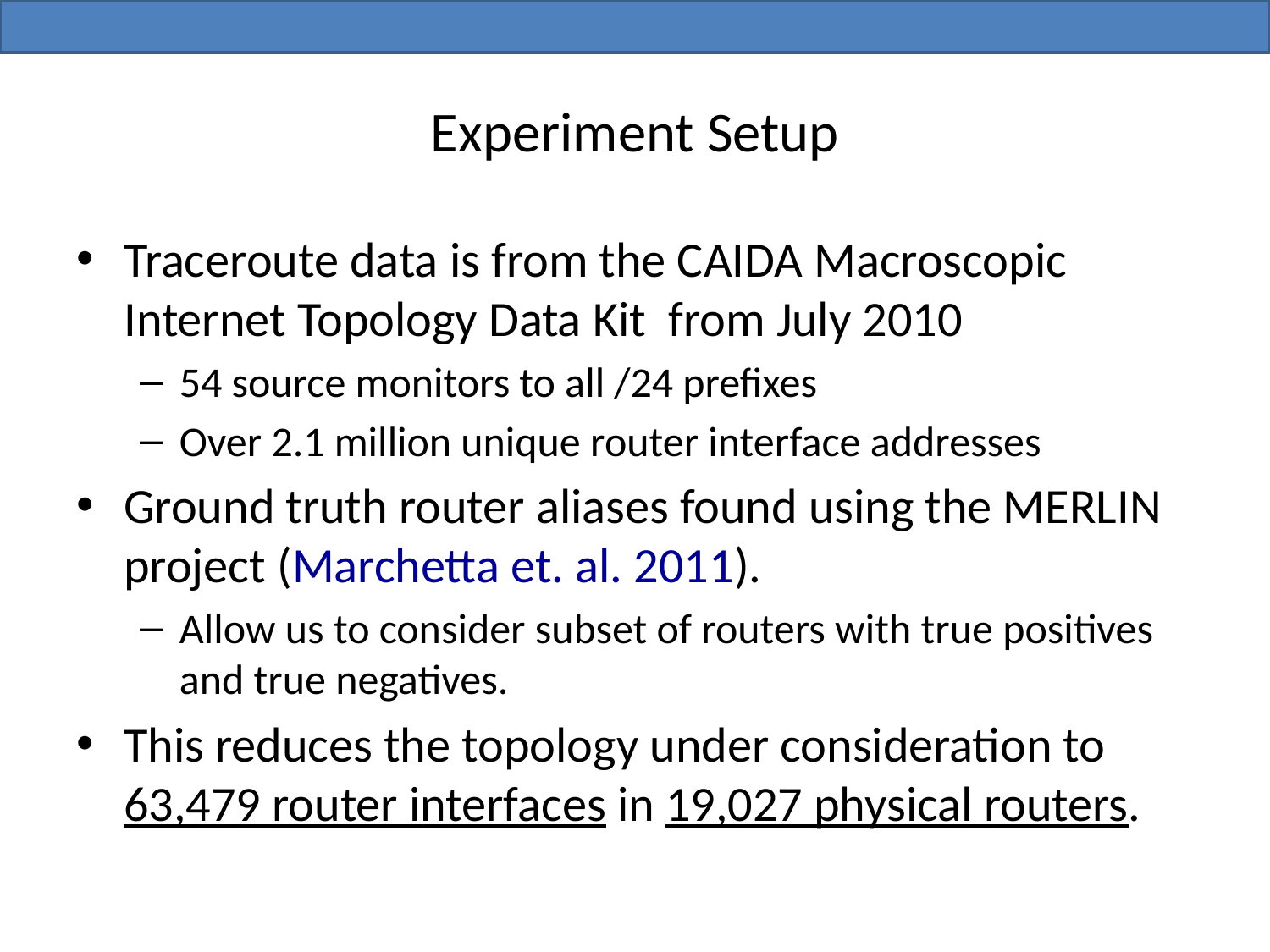

# Experiment Setup
Traceroute data is from the CAIDA Macroscopic Internet Topology Data Kit  from July 2010
54 source monitors to all /24 prefixes
Over 2.1 million unique router interface addresses
Ground truth router aliases found using the MERLIN project (Marchetta et. al. 2011).
Allow us to consider subset of routers with true positives and true negatives.
This reduces the topology under consideration to 63,479 router interfaces in 19,027 physical routers.